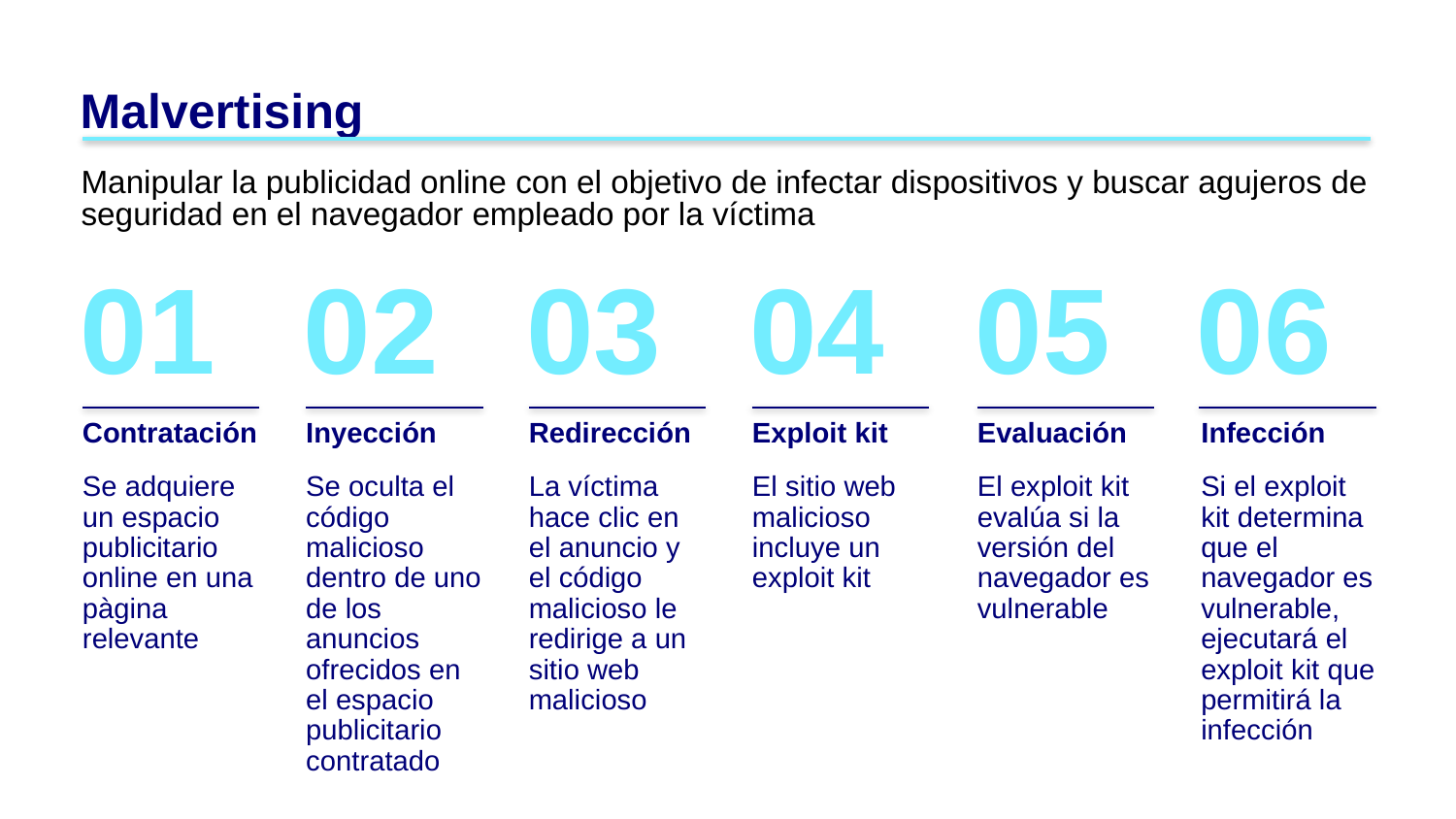

# Malvertising
Manipular la publicidad online con el objetivo de infectar dispositivos y buscar agujeros de seguridad en el navegador empleado por la víctima
01
02
03
04
05
06
Contratación
Se adquiere un espacio publicitario online en una pàgina relevante
Inyección
Se oculta el código malicioso dentro de uno de los anuncios ofrecidos en el espacio publicitario contratado
Redirección
La víctima hace clic en el anuncio y el código malicioso le redirige a un sitio web malicioso
Exploit kit
El sitio web malicioso incluye un exploit kit
Evaluación
El exploit kit evalúa si la versión del navegador es vulnerable
Infección
Si el exploit kit determina que el navegador es vulnerable, ejecutará el exploit kit que permitirá la infección